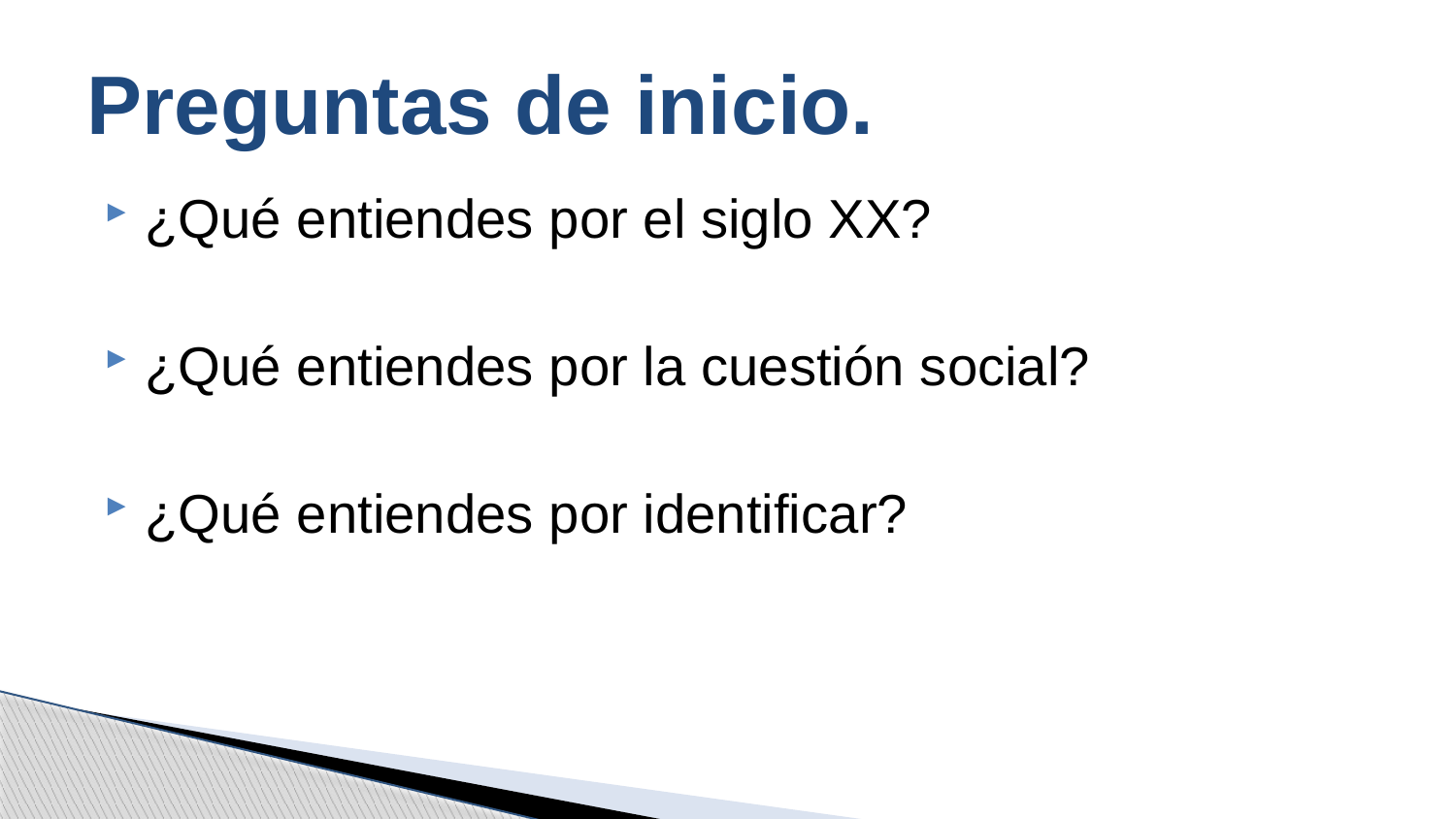

# Preguntas de inicio.
¿Qué entiendes por el siglo XX?

¿Qué entiendes por la cuestión social?

¿Qué entiendes por identificar?